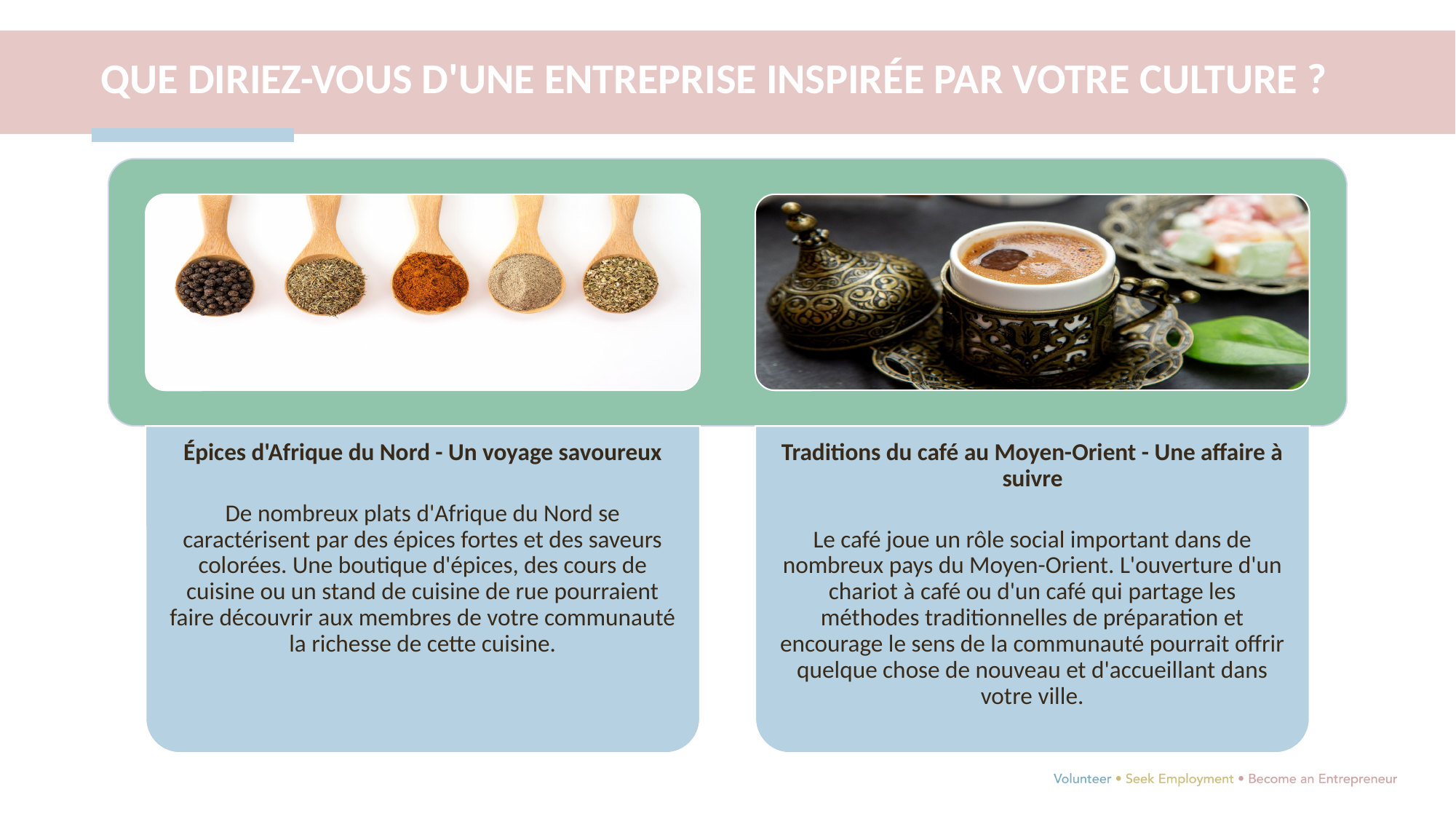

QUE DIRIEZ-VOUS D'UNE ENTREPRISE INSPIRÉE PAR VOTRE CULTURE ?
Épices d'Afrique du Nord - Un voyage savoureux
De nombreux plats d'Afrique du Nord se caractérisent par des épices fortes et des saveurs colorées. Une boutique d'épices, des cours de cuisine ou un stand de cuisine de rue pourraient faire découvrir aux membres de votre communauté la richesse de cette cuisine.
Traditions du café au Moyen-Orient - Une affaire à suivre
Le café joue un rôle social important dans de nombreux pays du Moyen-Orient. L'ouverture d'un chariot à café ou d'un café qui partage les méthodes traditionnelles de préparation et encourage le sens de la communauté pourrait offrir quelque chose de nouveau et d'accueillant dans votre ville.